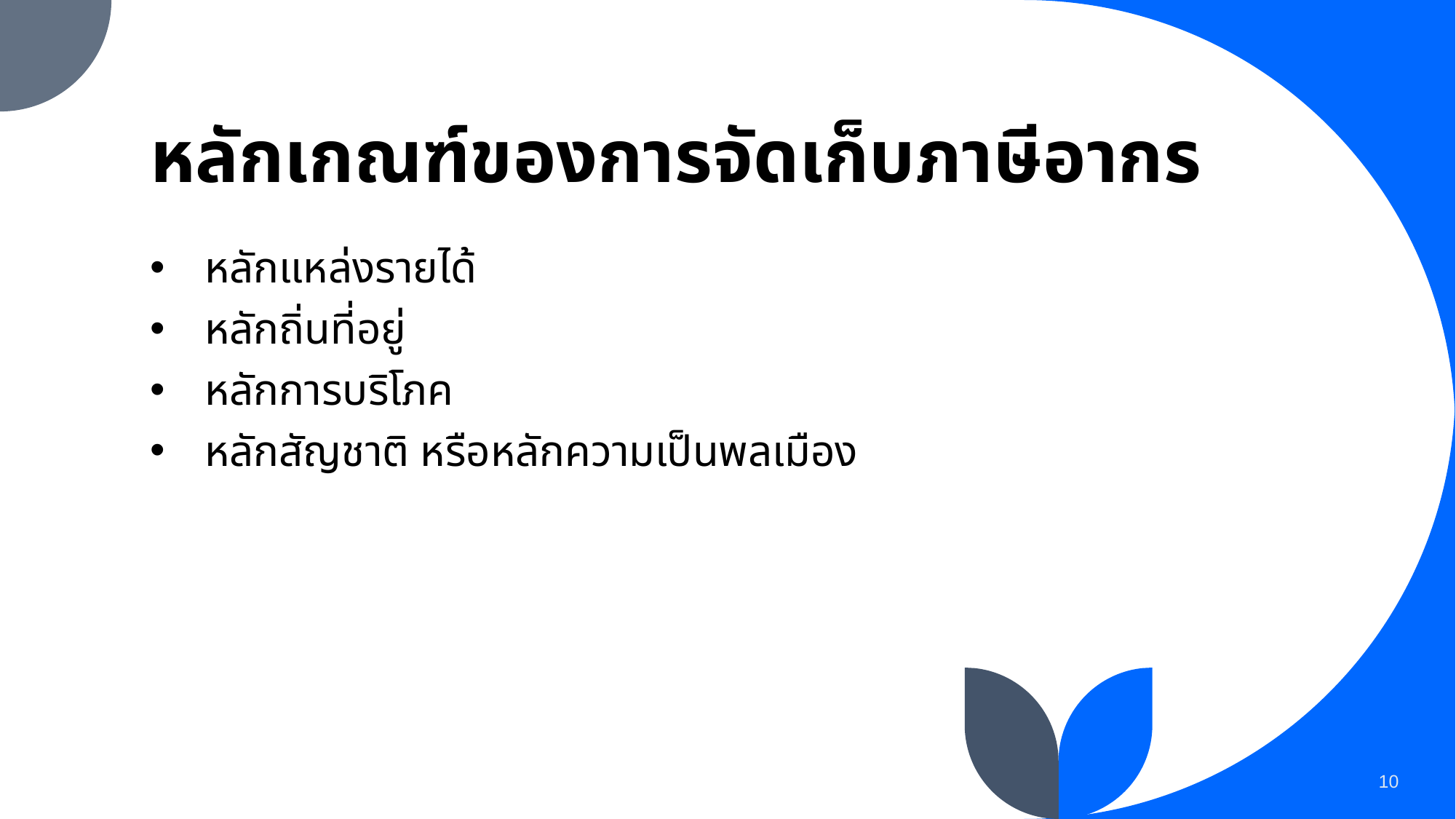

# หลักเกณฑ์ของการจัดเก็บภาษีอากร
หลักแหล่งรายได้
หลักถิ่นที่อยู่
หลักการบริโภค
หลักสัญชาติ หรือหลักความเป็นพลเมือง
10